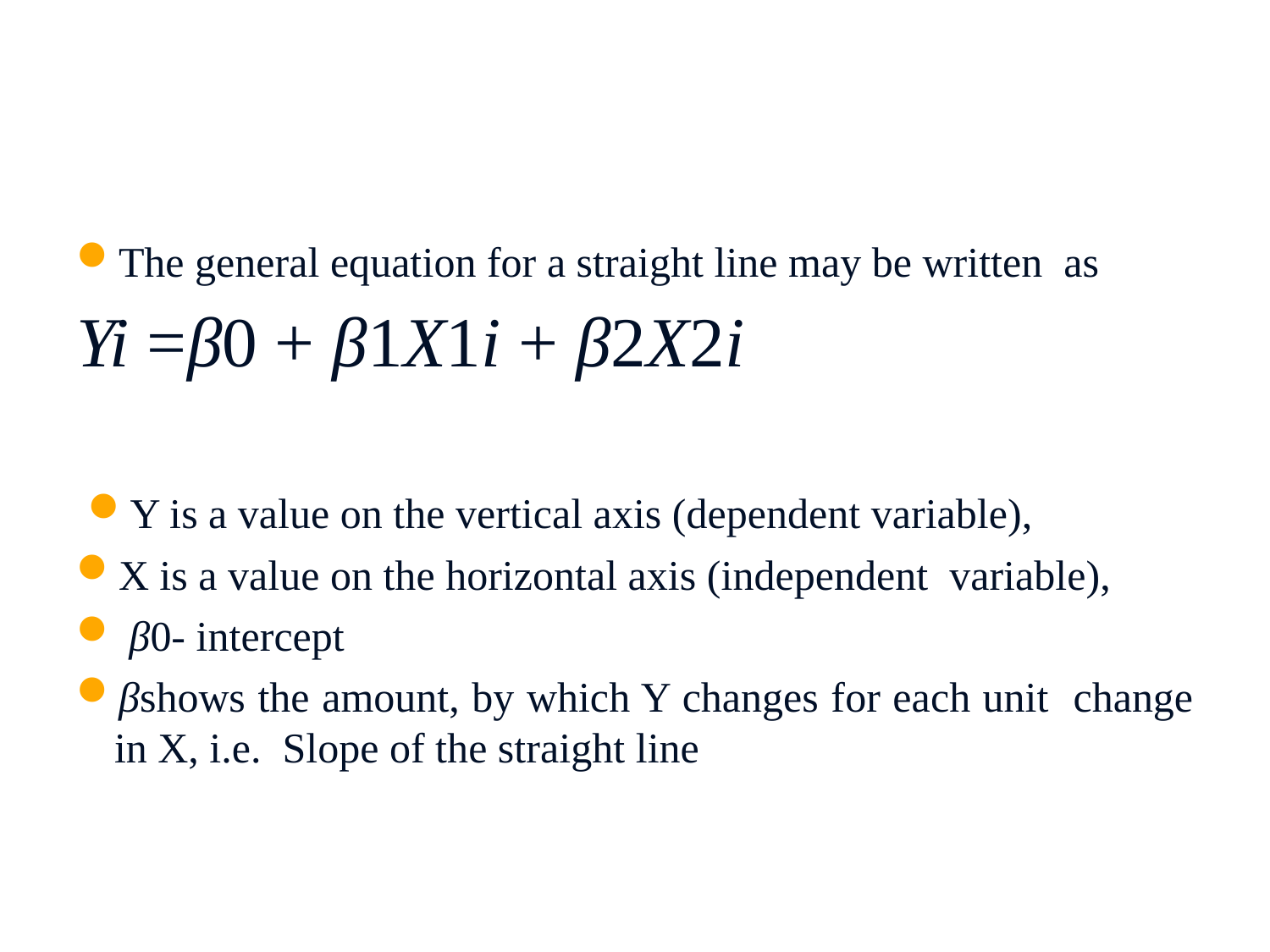

#
The general equation for a straight line may be written  as
Yi =β0 + β1X1i + β2X2i

Y is a value on the vertical axis (dependent variable),
X is a value on the horizontal axis (independent  variable),
 β0- intercept
βshows the amount, by which Y changes for each unit  change in X, i.e.  Slope of the straight line